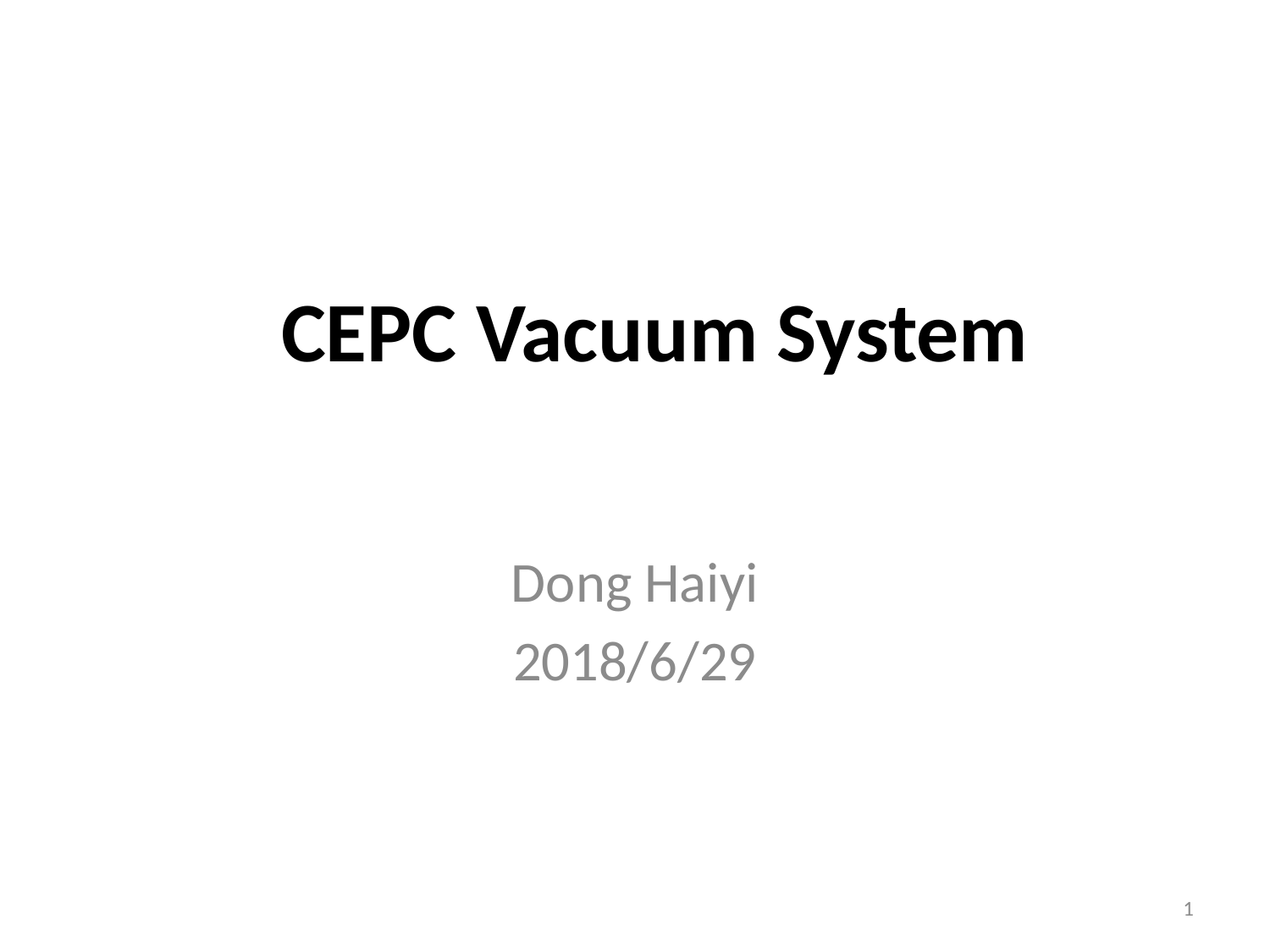

# CEPC Vacuum System
Dong Haiyi
2018/6/29
1